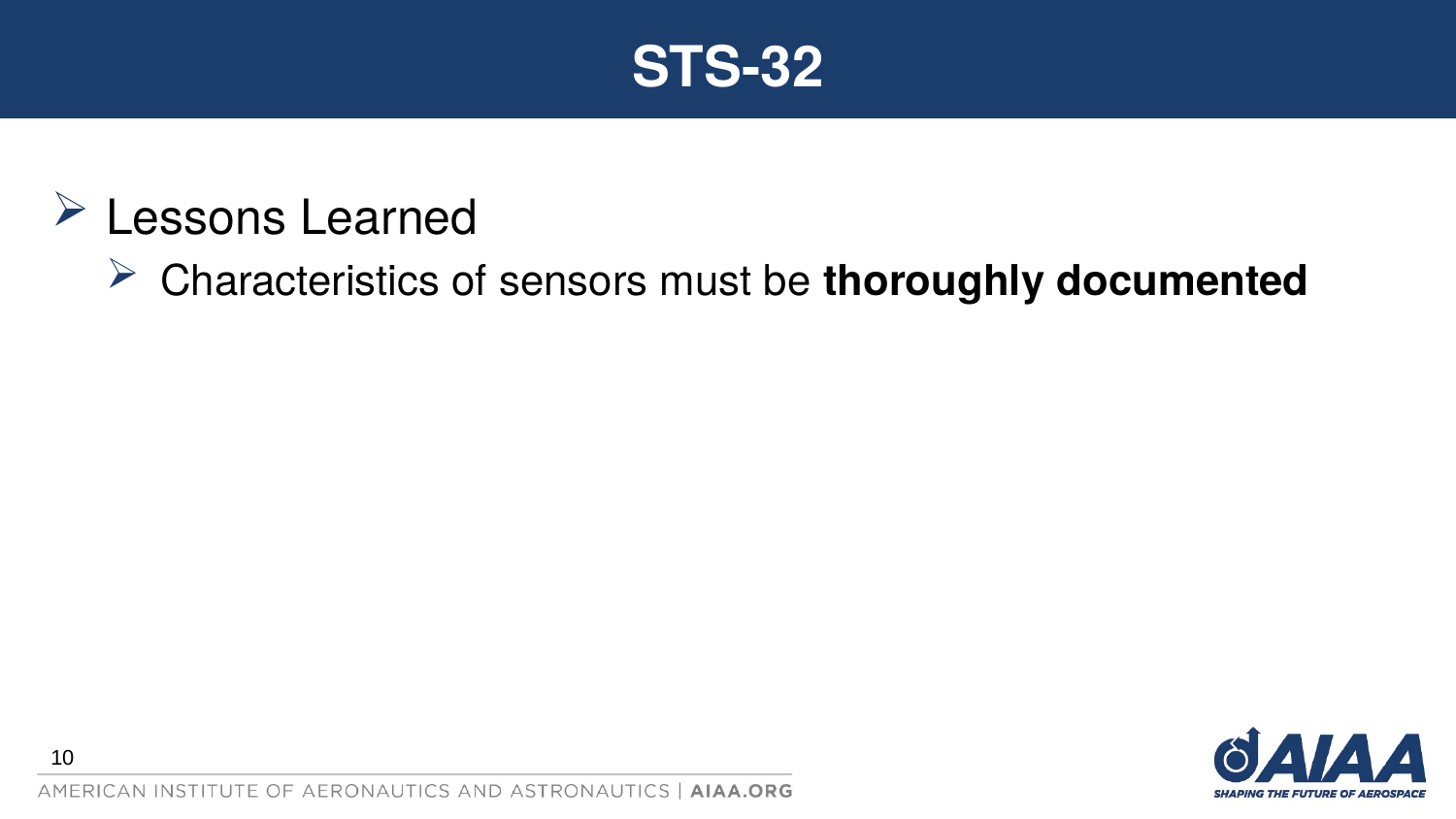

# STS-32
Lessons Learned
Characteristics of sensors must be thoroughly documented
10